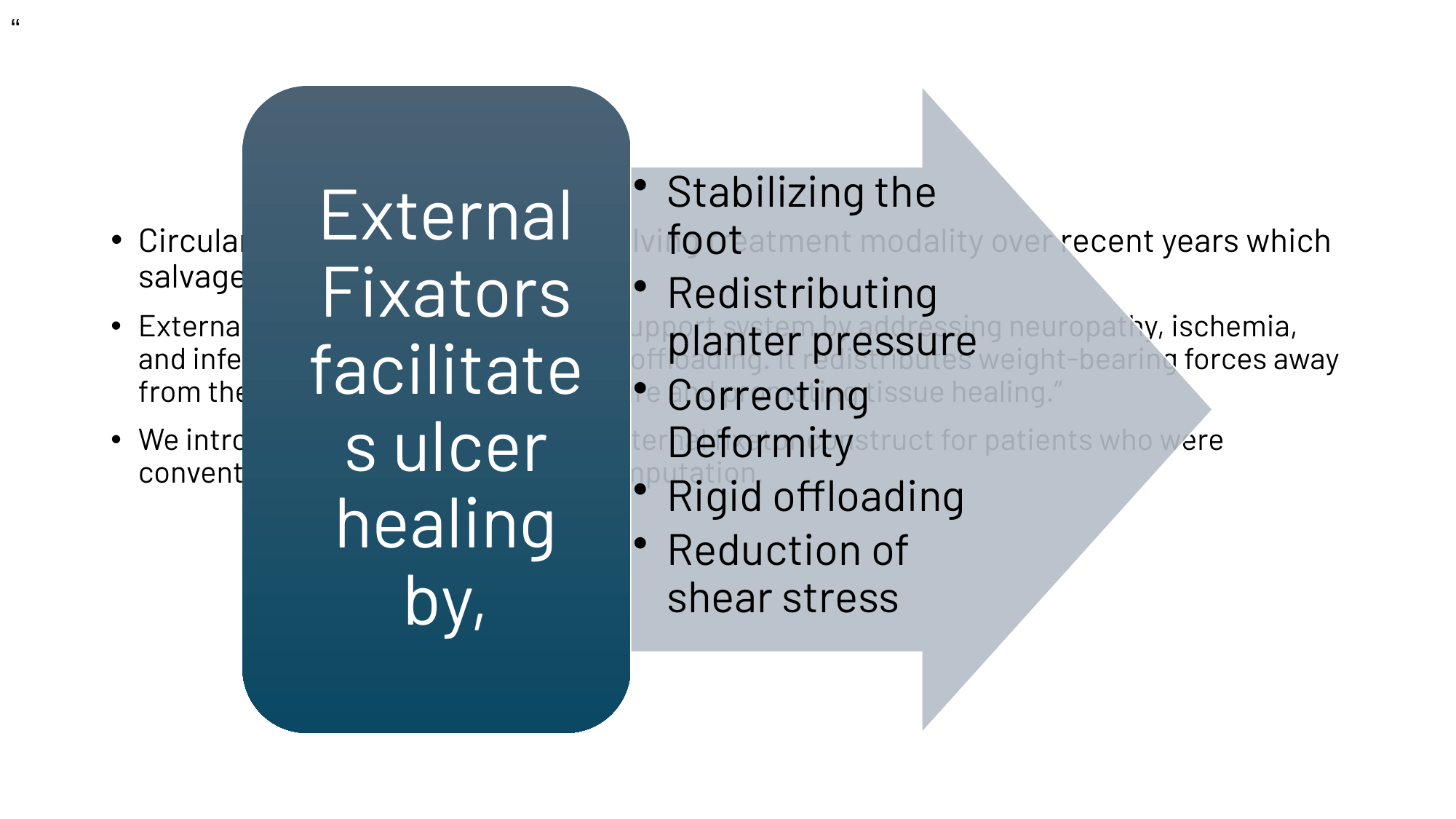

“
#
Stabilizing the foot
Redistributing planter pressure
Correcting Deformity
Rigid offloading
Reduction of shear stress
External Fixators facilitates ulcer healing by,
Circular External Fixation is an evolving treatment modality over recent years which salvages the limb.
External fixation acts as a biological support system by addressing neuropathy, ischemia, and infection while providing surgical offloading. It redistributes weight-bearing forces away from the foot, reducing plantar pressure and promoting tissue healing.”
We introduced a modified low-cost external fixator construct for patients who were conventionally  planned to undergo  amputation.